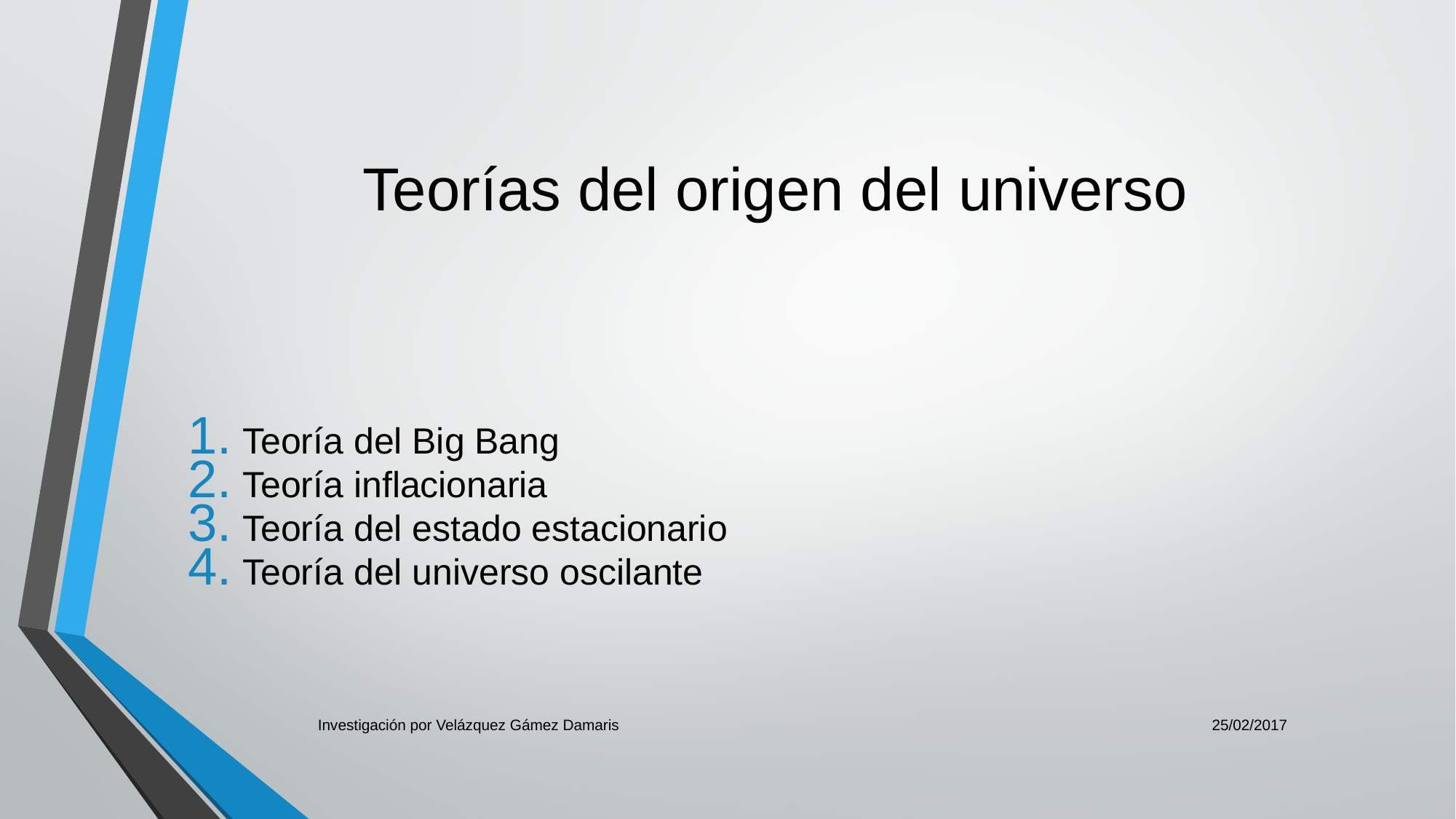

# Teorías del origen del universo
Teoría del Big Bang
Teoría inflacionaria
Teoría del estado estacionario
Teoría del universo oscilante
Investigación por Velázquez Gámez Damaris
25/02/2017